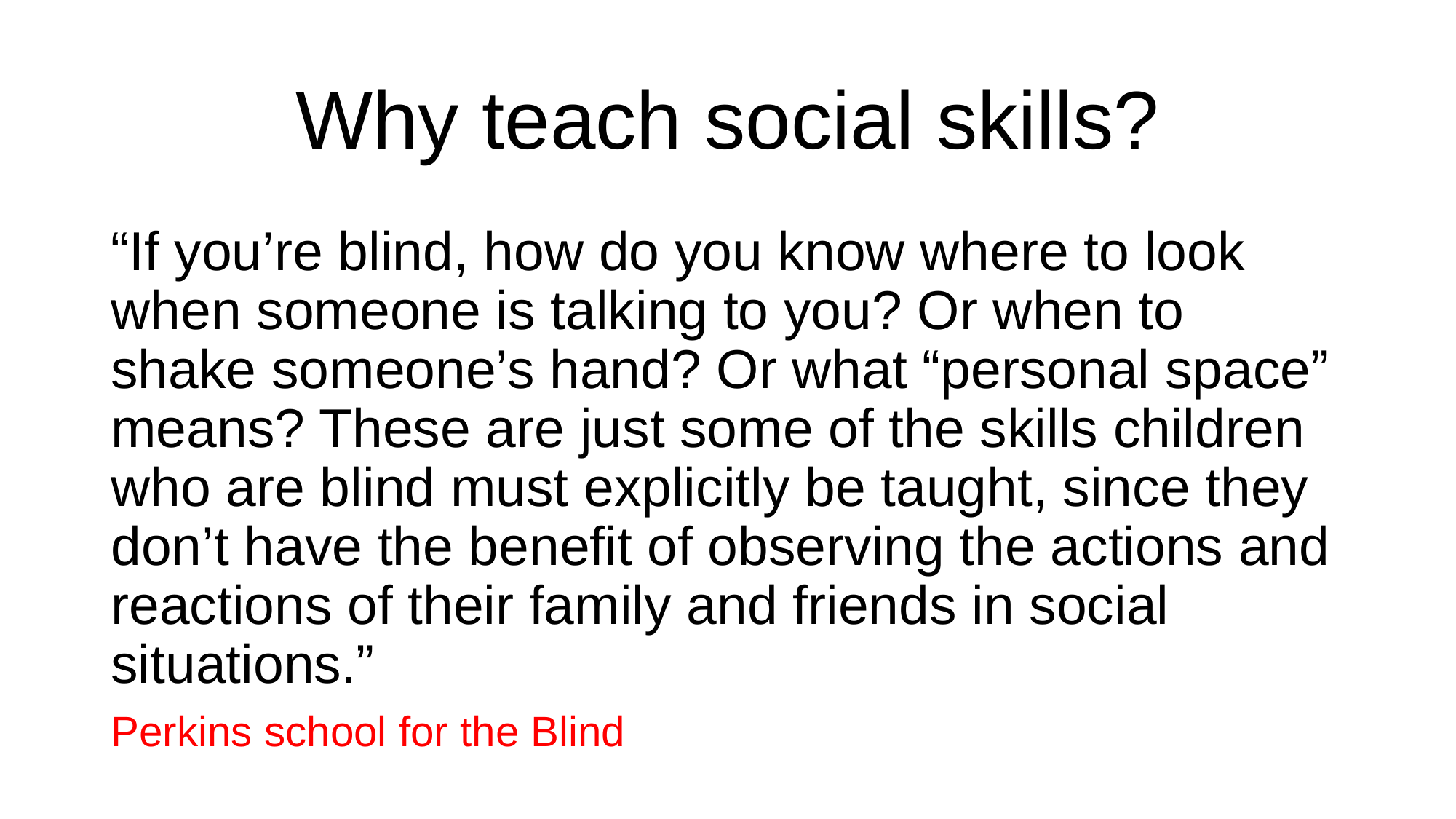

# Why teach social skills?
“If you’re blind, how do you know where to look when someone is talking to you? Or when to shake someone’s hand? Or what “personal space” means? These are just some of the skills children who are blind must explicitly be taught, since they don’t have the benefit of observing the actions and reactions of their family and friends in social situations.”
Perkins school for the Blind